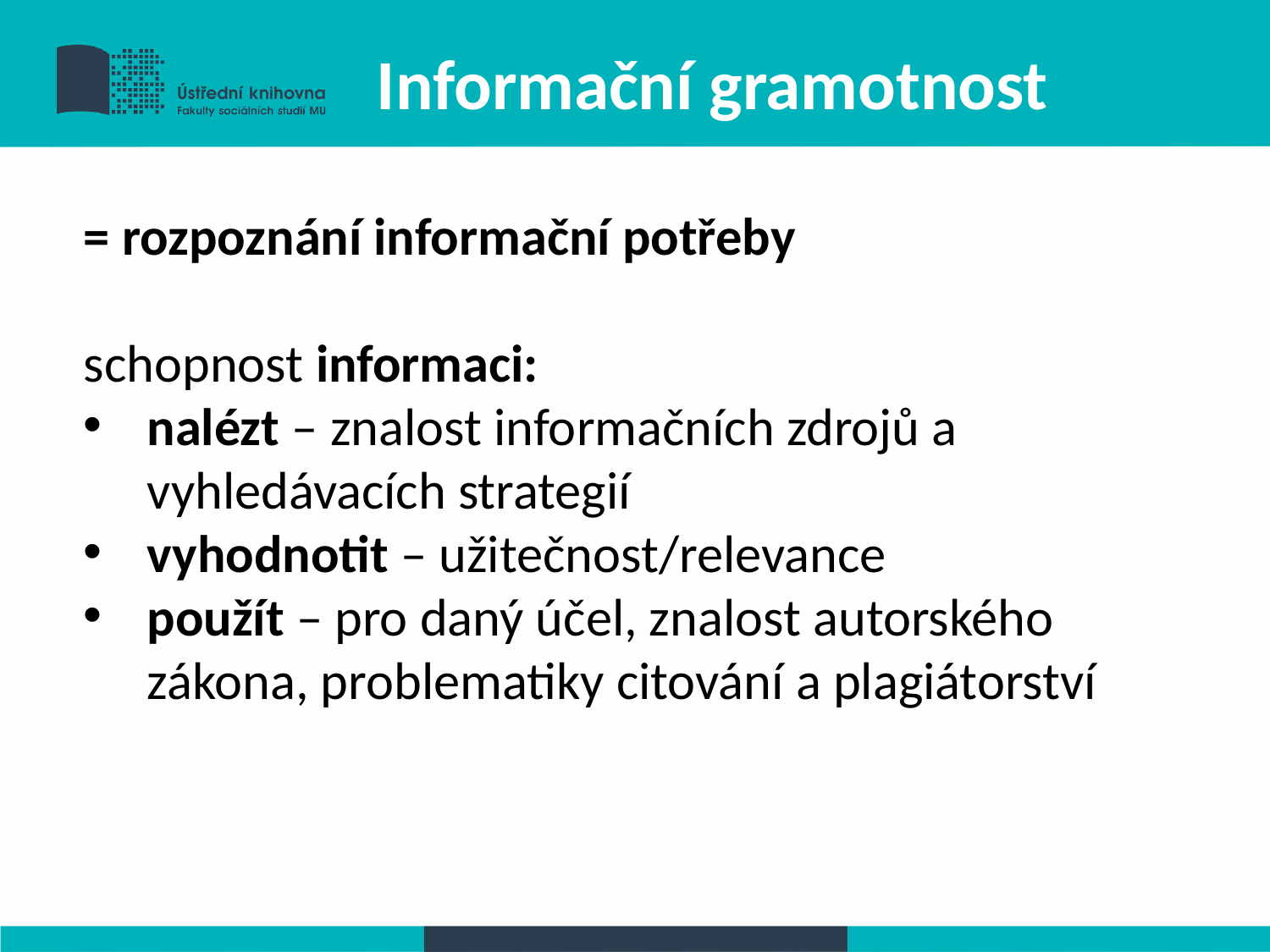

Informační gramotnost

= rozpoznání informační potřeby

schopnost informaci:
nalézt – znalost informačních zdrojů a vyhledávacích strategií
vyhodnotit – užitečnost/relevance
použít – pro daný účel, znalost autorského zákona, problematiky citování a plagiátorství